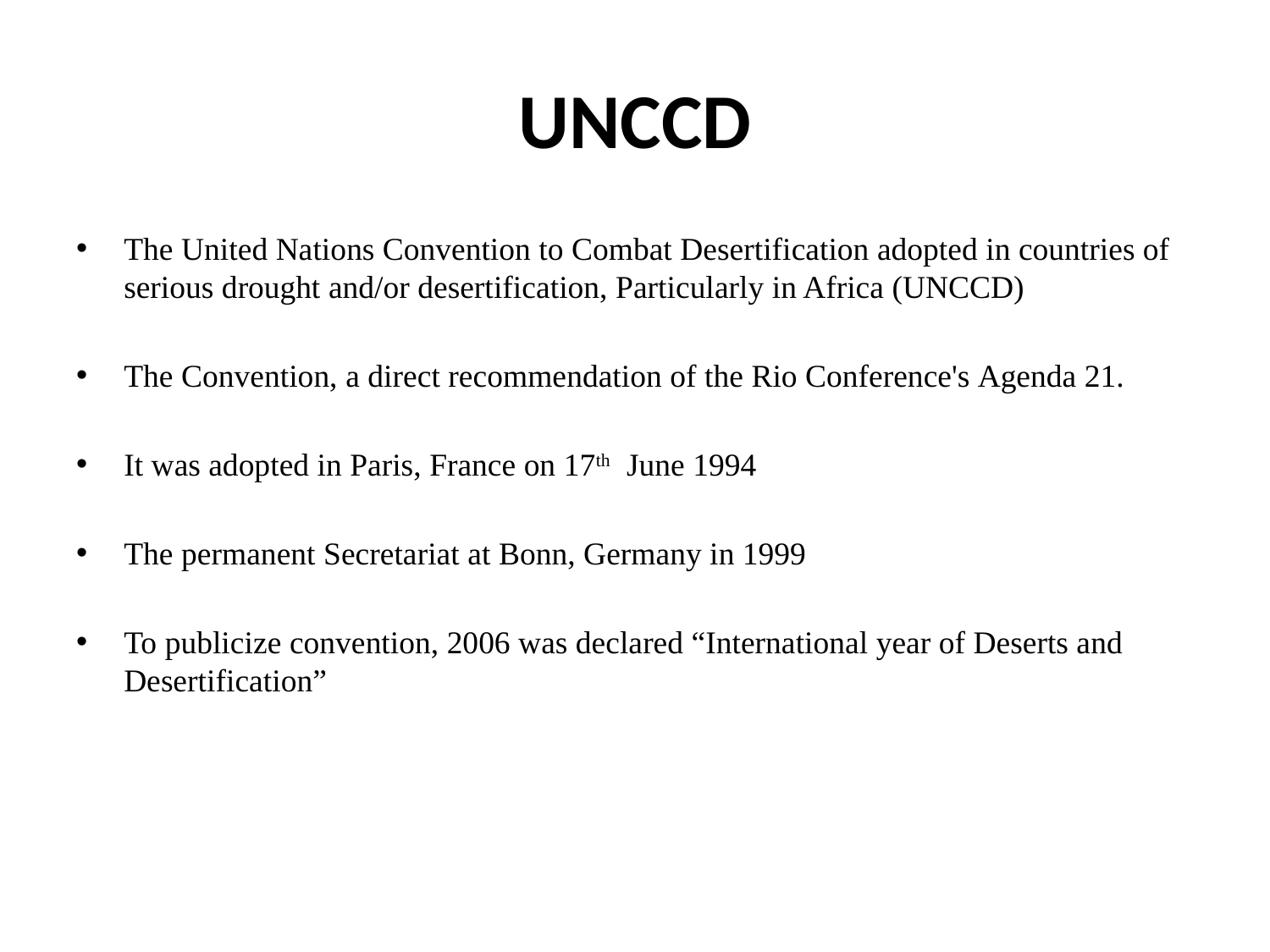

# UNCCD
The United Nations Convention to Combat Desertification adopted in countries of serious drought and/or desertification, Particularly in Africa (UNCCD)

The Convention, a direct recommendation of the Rio Conference's Agenda 21.

It was adopted in Paris, France on 17th  June 1994

The permanent Secretariat at Bonn, Germany in 1999

To publicize convention, 2006 was declared “International year of Deserts and Desertification”